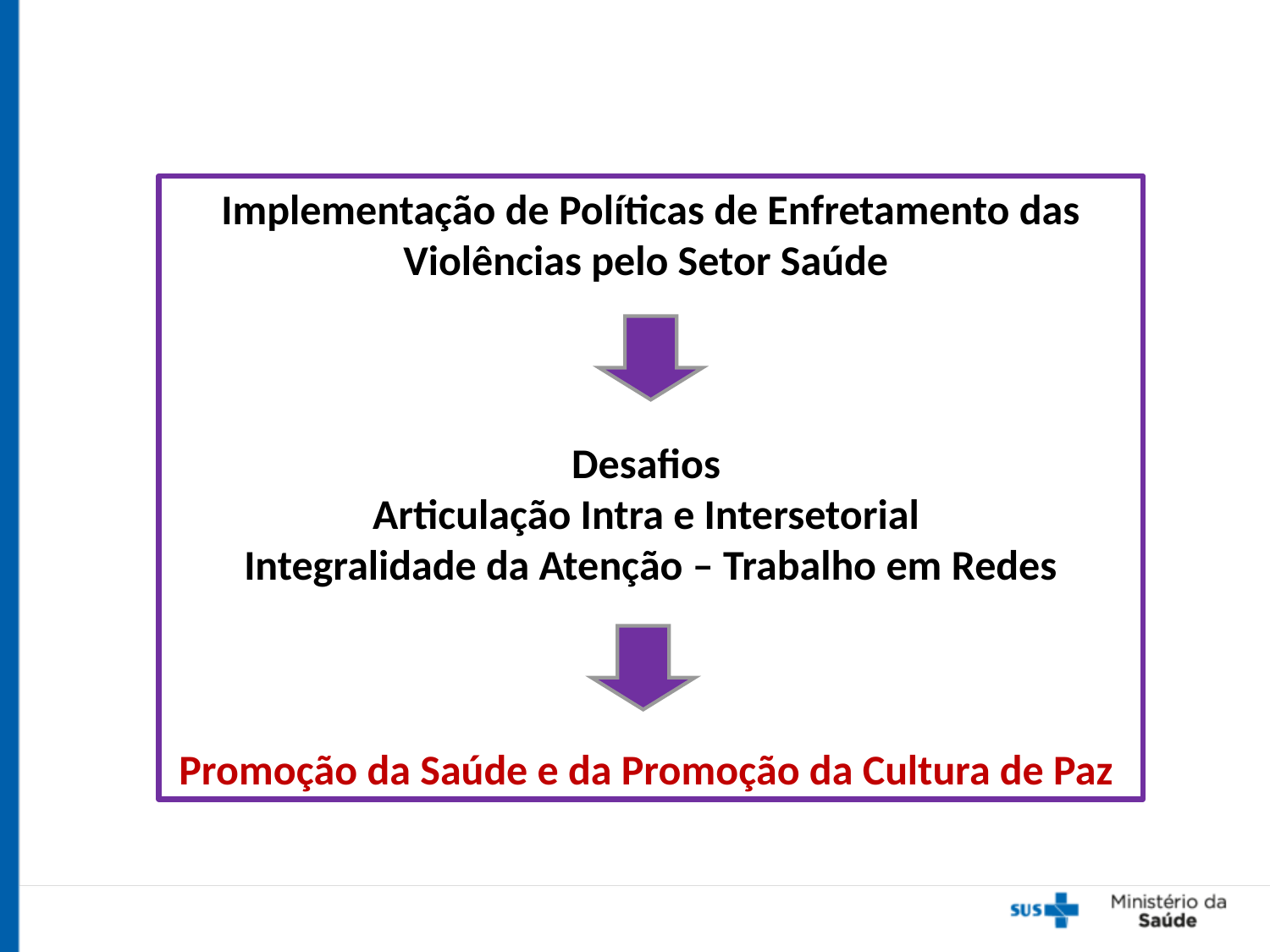

Implementação de Políticas de Enfretamento das Violências pelo Setor Saúde

Desafios
Articulação Intra e Intersetorial
Integralidade da Atenção – Trabalho em Redes

Promoção da Saúde e da Promoção da Cultura de Paz